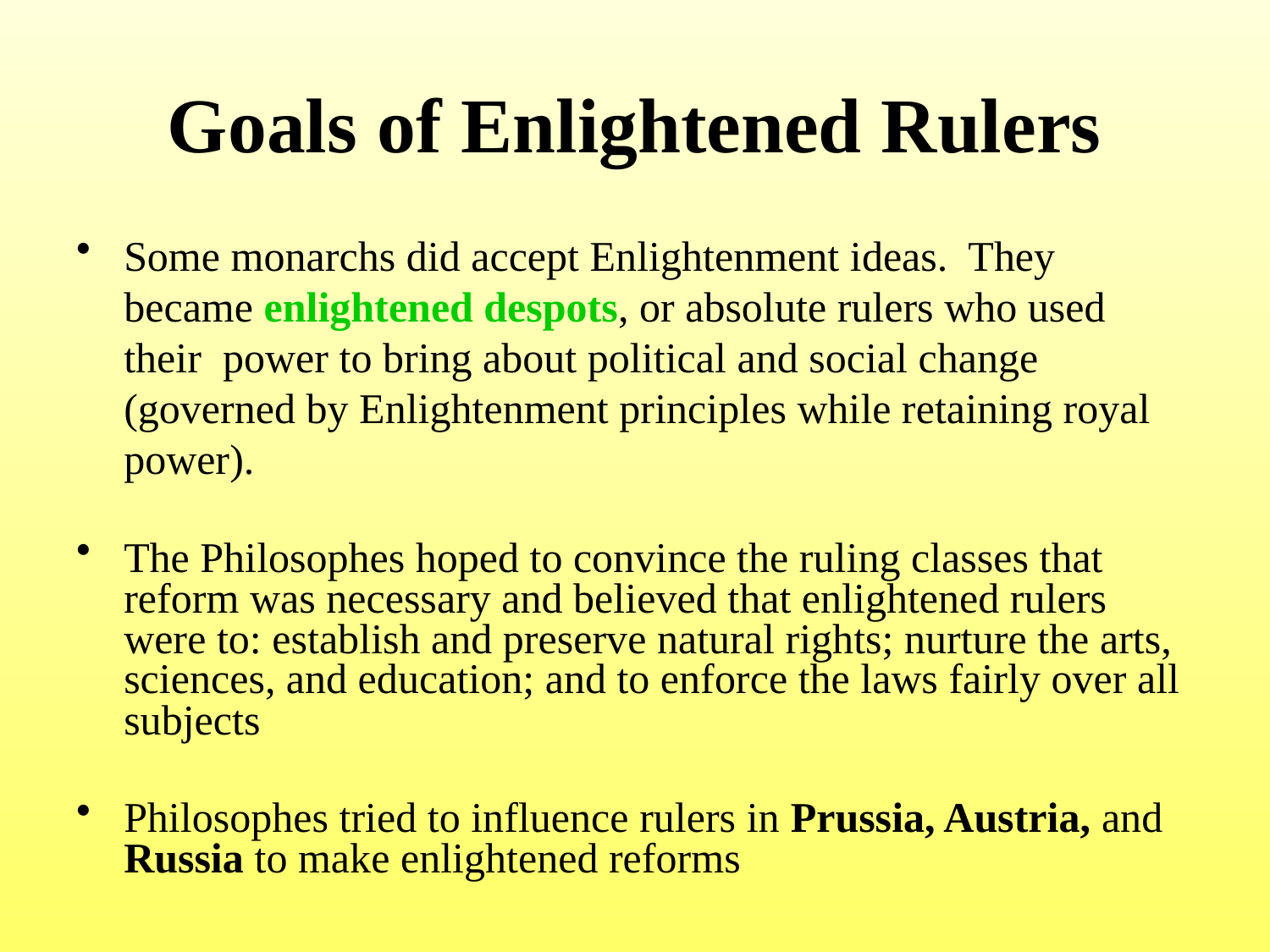

# Goals of Enlightened Rulers
Some monarchs did accept Enlightenment ideas.  They became enlightened despots, or absolute rulers who used their  power to bring about political and social change (governed by Enlightenment principles while retaining royal power).

The Philosophes hoped to convince the ruling classes that reform was necessary and believed that enlightened rulers were to: establish and preserve natural rights; nurture the arts, sciences, and education; and to enforce the laws fairly over all subjects

Philosophes tried to influence rulers in Prussia, Austria, and Russia to make enlightened reforms